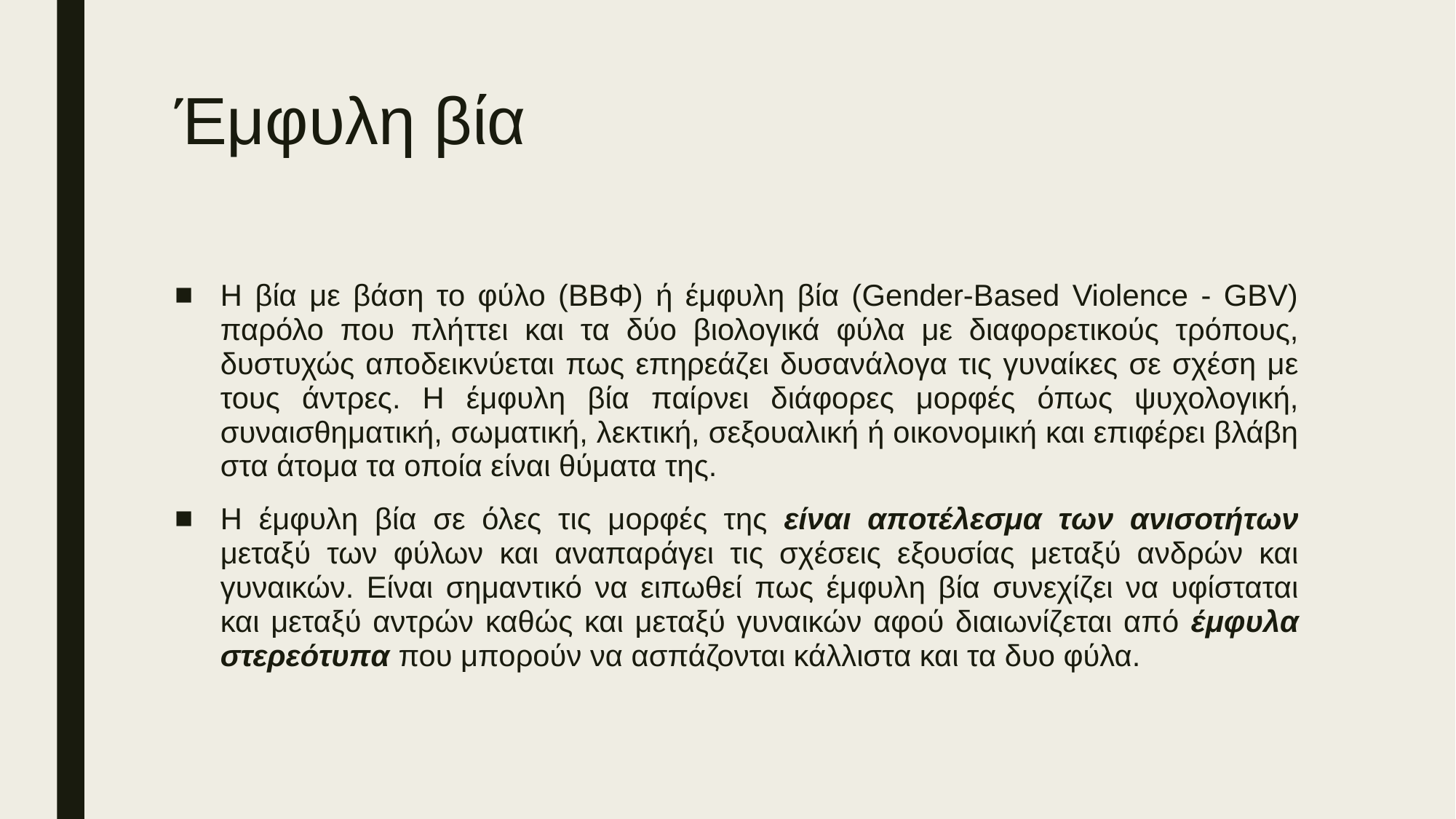

# Έμφυλη βία
Η βία με βάση το φύλο (ΒΒΦ) ή έμφυλη βία (Gender-Based Violence - GBV) παρόλο που πλήττει και τα δύο βιολογικά φύλα με διαφορετικούς τρόπους, δυστυχώς αποδεικνύεται πως επηρεάζει δυσανάλογα τις γυναίκες σε σχέση με τους άντρες. Η έμφυλη βία παίρνει διάφορες μορφές όπως ψυχολογική, συναισθηματική, σωματική, λεκτική, σεξουαλική ή οικονομική και επιφέρει βλάβη στα άτομα τα οποία είναι θύματα της.
Η έμφυλη βία σε όλες τις μορφές της είναι αποτέλεσμα των ανισοτήτων μεταξύ των φύλων και αναπαράγει τις σχέσεις εξουσίας μεταξύ ανδρών και γυναικών. Είναι σημαντικό να ειπωθεί πως έμφυλη βία συνεχίζει να υφίσταται και μεταξύ αντρών καθώς και μεταξύ γυναικών αφού διαιωνίζεται από έμφυλα στερεότυπα που μπορούν να ασπάζονται κάλλιστα και τα δυο φύλα.